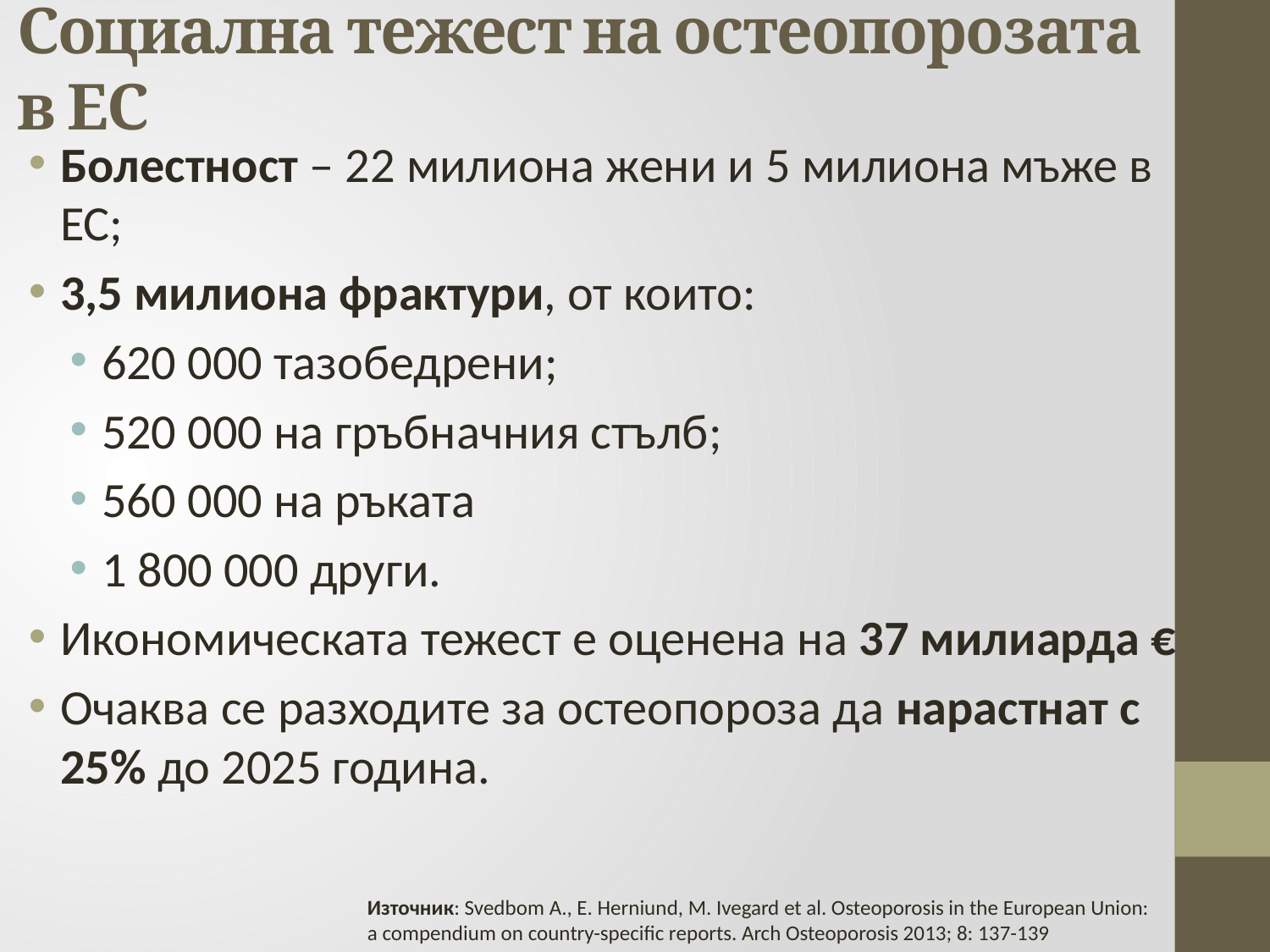

# Социална тежест на остеопорозата в ЕС
Болестност – 22 милиона жени и 5 милиона мъже в ЕС;
3,5 милиона фрактури, от които:
620 000 тазобедрени;
520 000 на гръбначния стълб;
560 000 на ръката
1 800 000 други.
Икономическата тежест е оценена на 37 милиарда €
Очаква се разходите за остеопороза да нарастнат с 25% до 2025 година.
Източник: Svedbom A., E. Herniund, M. Ivegard et al. Osteoporosis in the European Union:
a compendium on country-specific reports. Arch Osteoporosis 2013; 8: 137-139